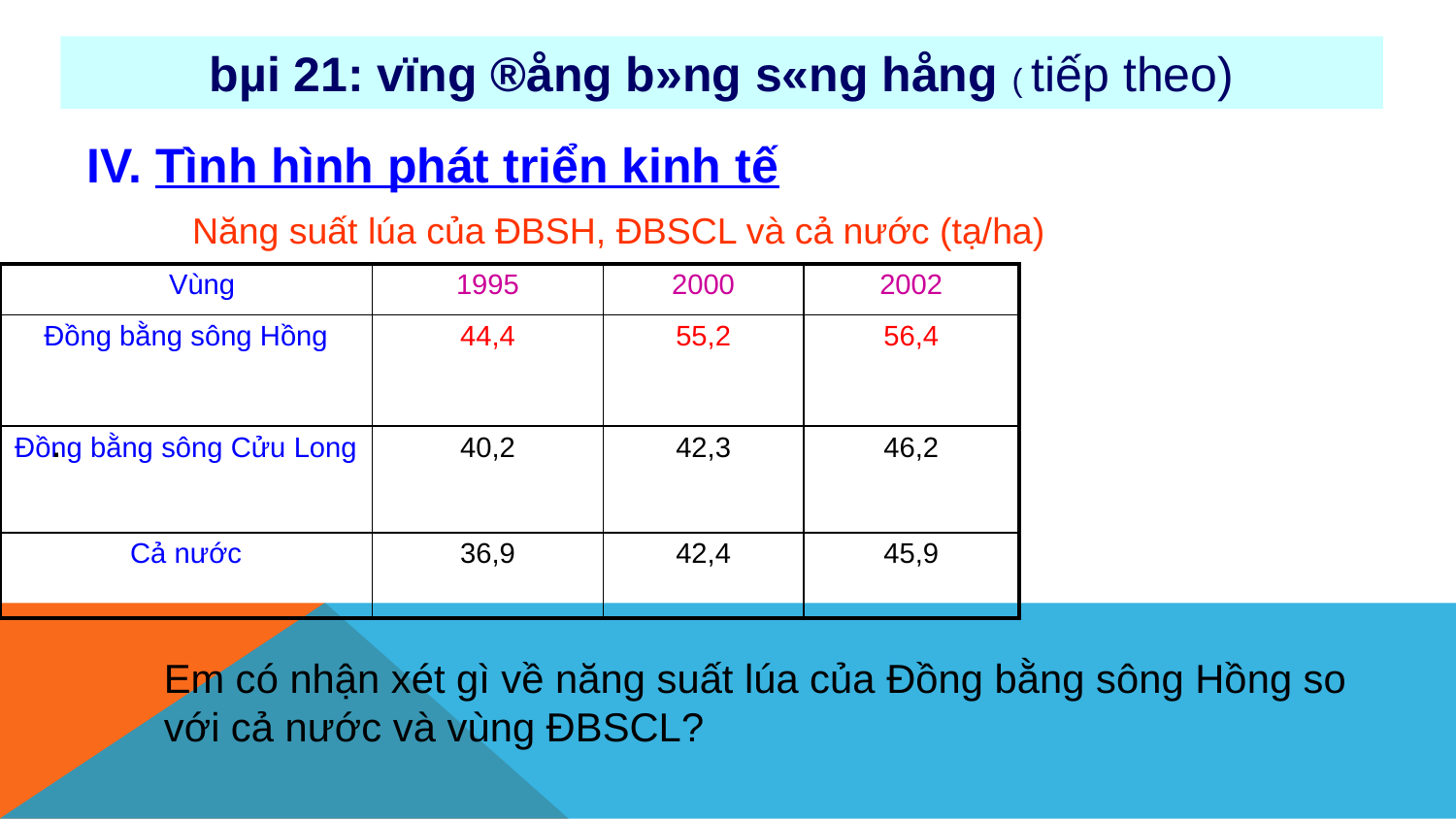

bµi 21: vïng ®ång b»ng s«ng hång ( tiếp theo)
IV. Tình hình phát triển kinh tế
Năng suất lúa của ĐBSH, ĐBSCL và cả nước (tạ/ha)
| Vùng | 1995 | 2000 | 2002 |
| --- | --- | --- | --- |
| Đồng bằng sông Hồng | 44,4 | 55,2 | 56,4 |
| Đồng bằng sông Cửu Long | 40,2 | 42,3 | 46,2 |
| Cả nước | 36,9 | 42,4 | 45,9 |
.
Em có nhận xét gì về năng suất lúa của Đồng bằng sông Hồng so
với cả nước và vùng ĐBSCL?